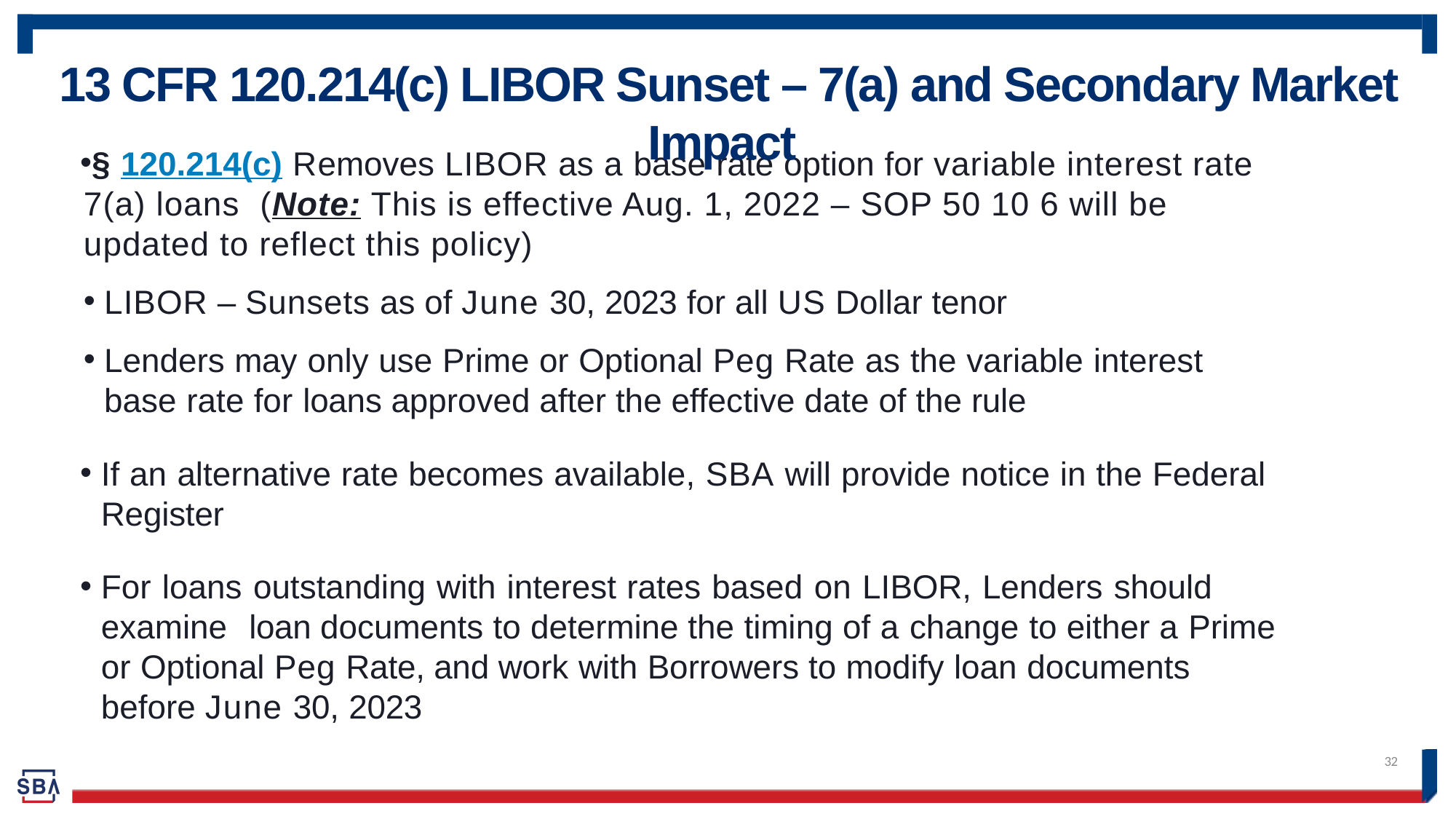

# 13 CFR 120.214(c) LIBOR Sunset – 7(a) and Secondary Market Impact
§ 120.214(c) Removes LIBOR as a base rate option for variable interest rate 7(a) loans  (Note: This is effective Aug. 1, 2022 – SOP 50 10 6 will be updated to reflect this policy)
LIBOR – Sunsets as of June 30, 2023 for all US Dollar tenor
Lenders may only use Prime or Optional Peg Rate as the variable interest base rate for loans approved after the effective date of the rule
If an alternative rate becomes available, SBA will provide notice in the Federal Register
For loans outstanding with interest rates based on LIBOR, Lenders should examine  loan documents to determine the timing of a change to either a Prime or Optional Peg Rate, and work with Borrowers to modify loan documents before June 30, 2023
32